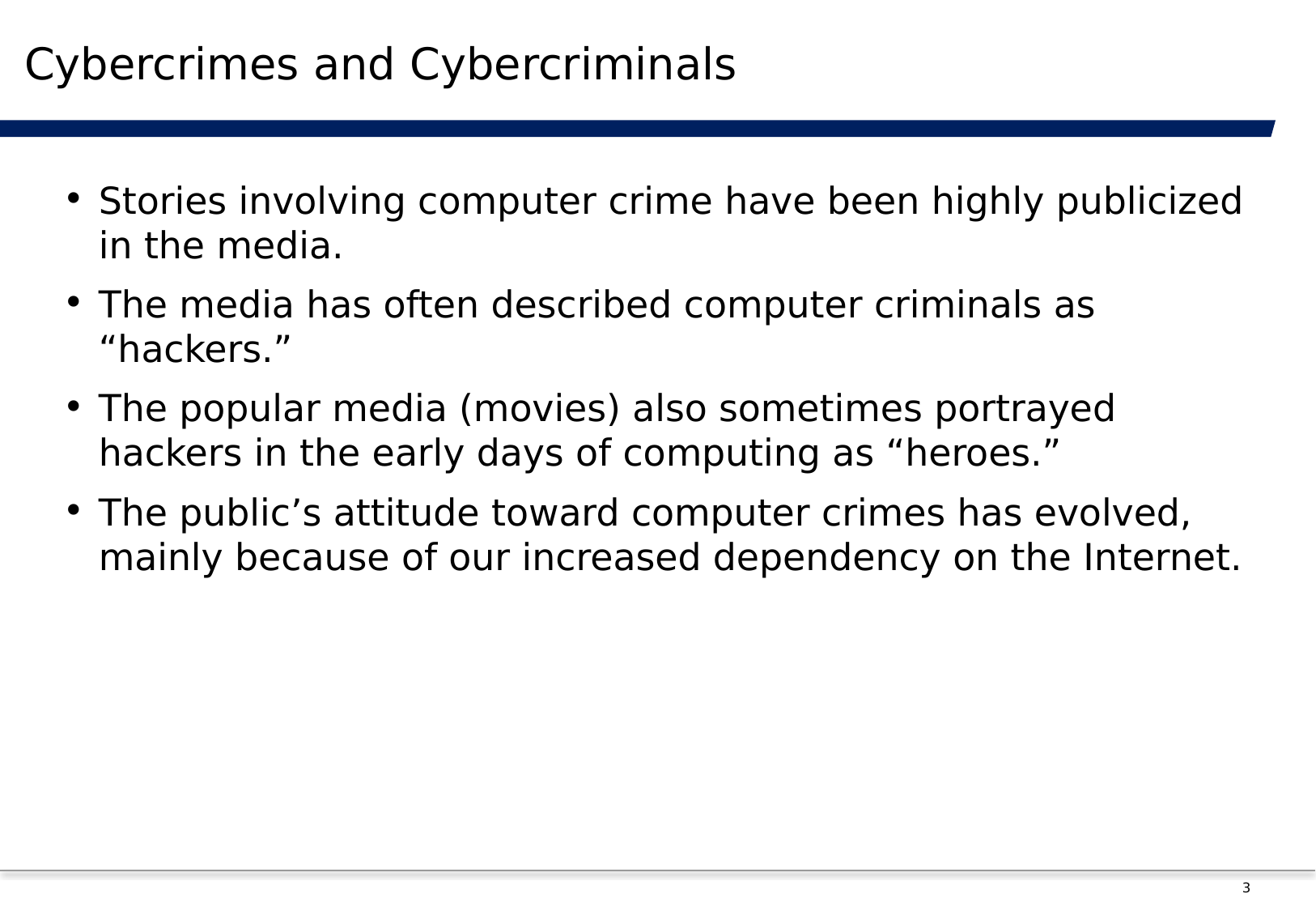

# Cybercrimes and Cybercriminals
Stories involving computer crime have been highly publicized in the media.
The media has often described computer criminals as “hackers.”
The popular media (movies) also sometimes portrayed hackers in the early days of computing as “heroes.”
The public’s attitude toward computer crimes has evolved, mainly because of our increased dependency on the Internet.